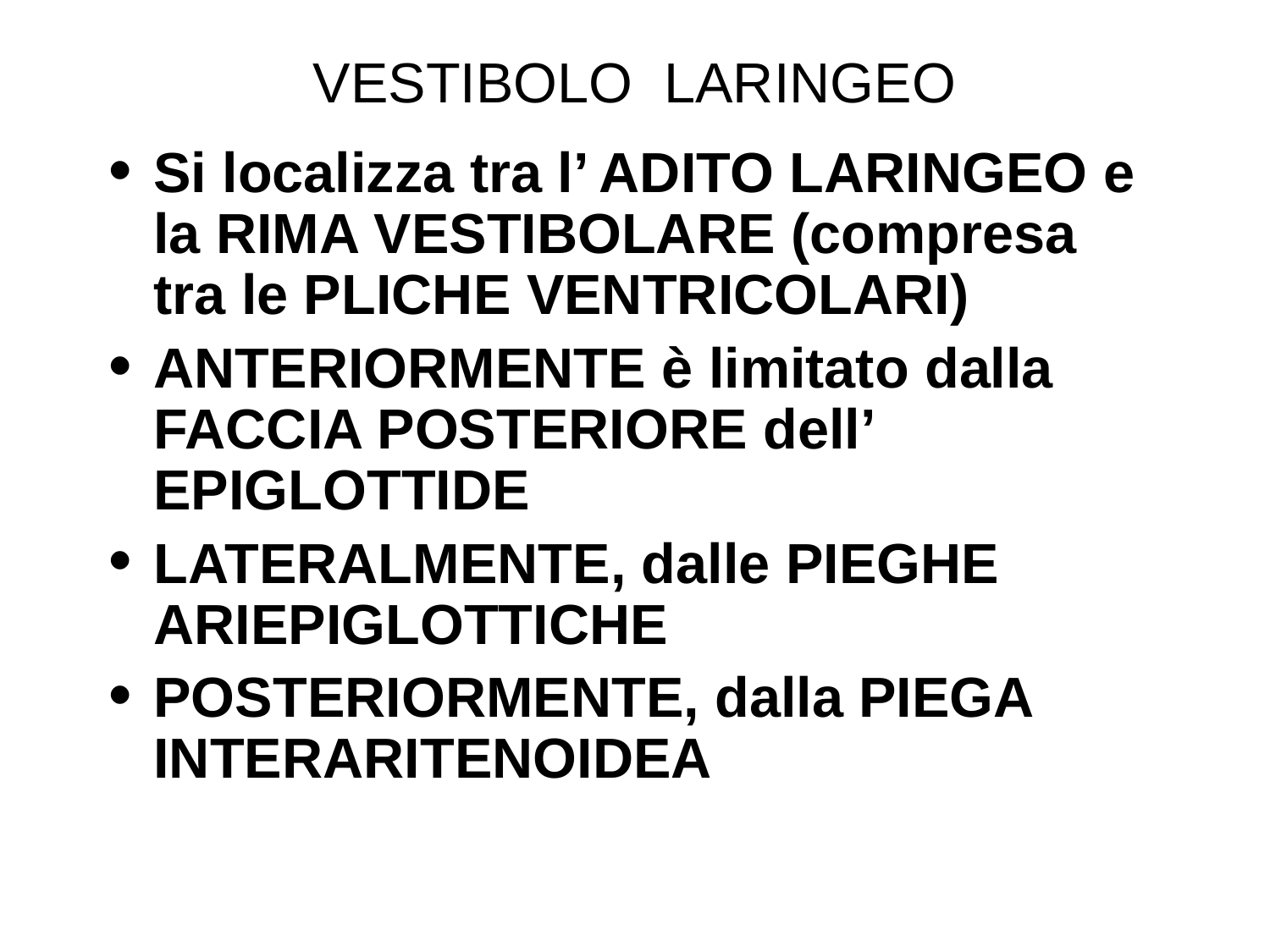

# VESTIBOLO  LARINGEO
Si localizza tra l’ ADITO LARINGEO e la RIMA VESTIBOLARE (compresa tra le PLICHE VENTRICOLARI)
ANTERIORMENTE è limitato dalla FACCIA POSTERIORE dell’ EPIGLOTTIDE
LATERALMENTE, dalle PIEGHE ARIEPIGLOTTICHE
POSTERIORMENTE, dalla PIEGA INTERARITENOIDEA